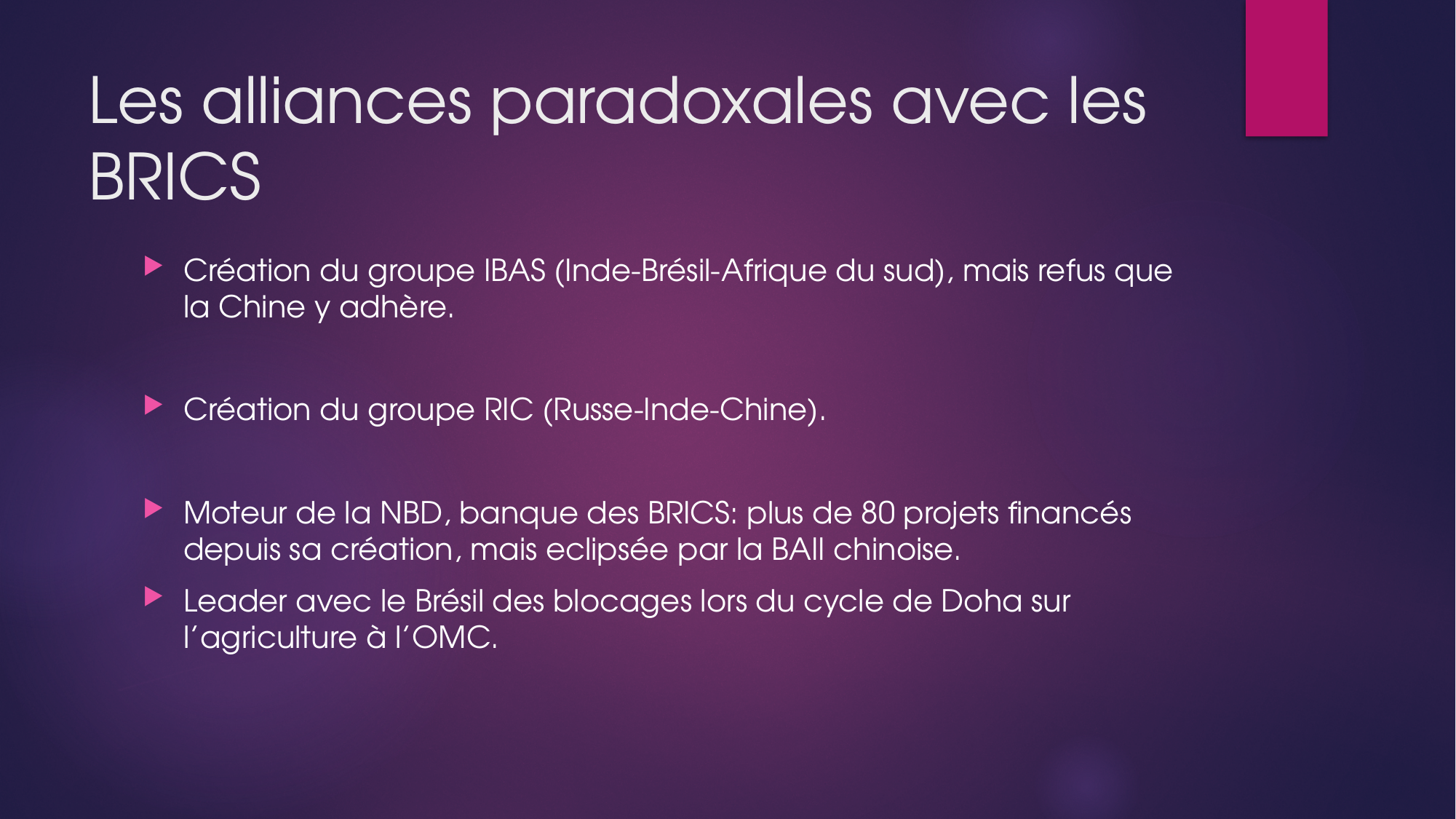

# Les alliances paradoxales avec les BRICS
Création du groupe IBAS (Inde-Brésil-Afrique du sud), mais refus que la Chine y adhère.

Création du groupe RIC (Russe-Inde-Chine).

Moteur de la NBD, banque des BRICS: plus de 80 projets financés depuis sa création, mais eclipsée par la BAII chinoise.
Leader avec le Brésil des blocages lors du cycle de Doha sur l’agriculture à l’OMC.